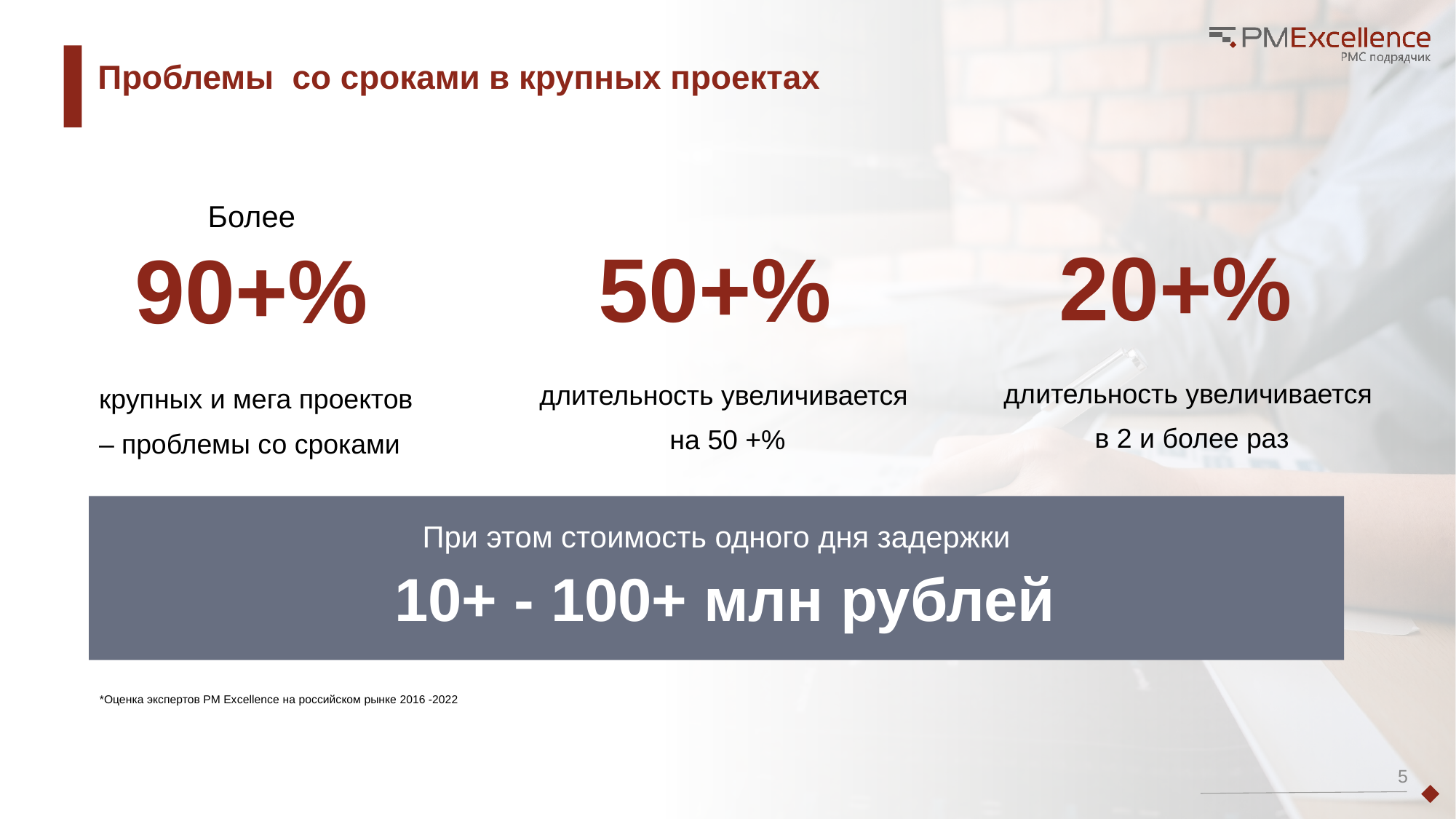

Проблемы  со сроками в крупных проектах
Более
90+%

20+%
длительность увеличивается
 в 2 и более раз
50+%
длительность увеличивается
на 50 +%
крупных и мега проектов
– проблемы со сроками

При этом стоимость одного дня задержки
 10+ - 100+ млн рублей
*Оценка экспертов PM Excellence на российском рынке 2016 -2022